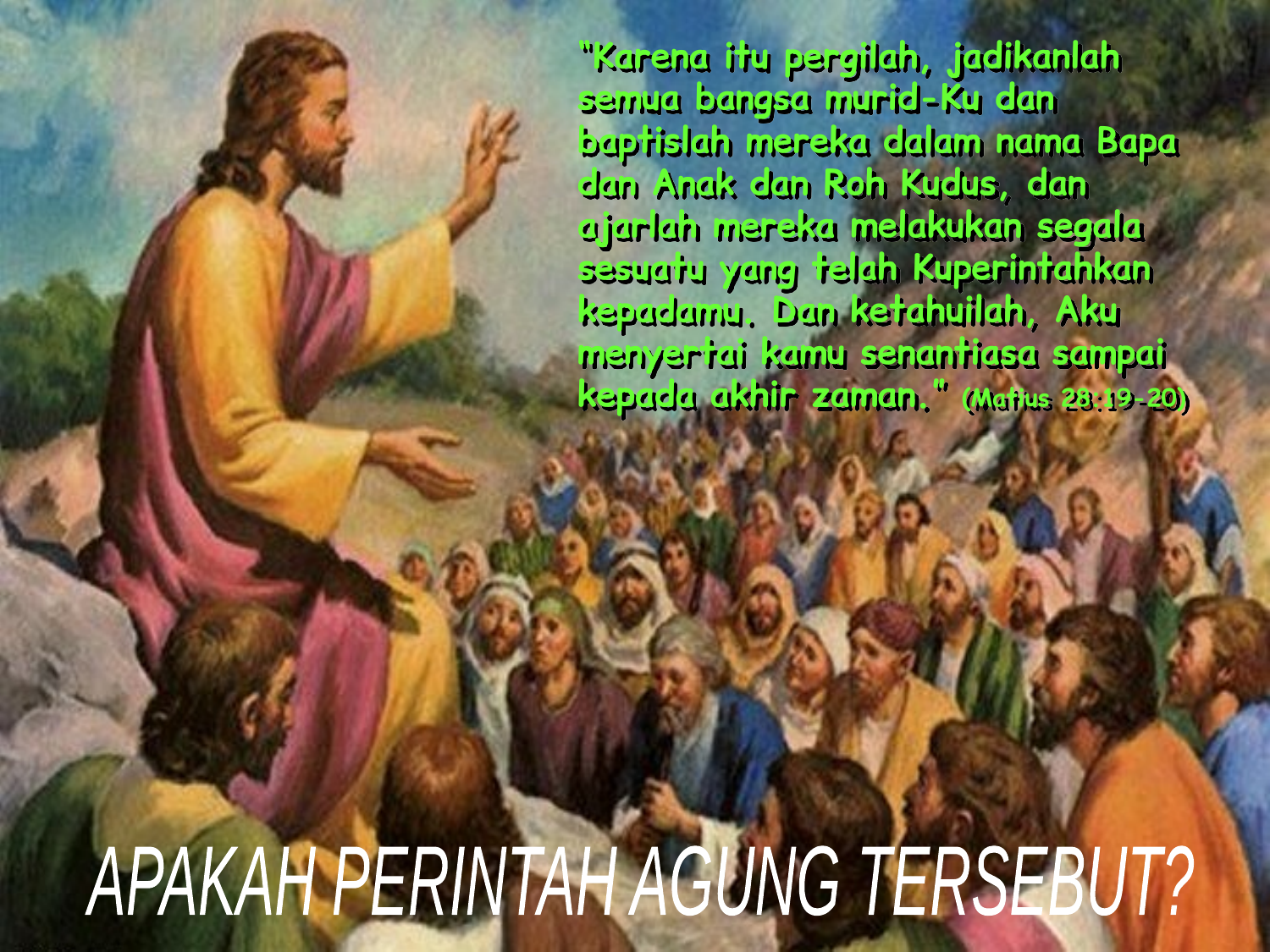

“Karena itu pergilah, jadikanlah semua bangsa murid-Ku dan baptislah mereka dalam nama Bapa dan Anak dan Roh Kudus, dan ajarlah mereka melakukan segala sesuatu yang telah Kuperintahkan kepadamu. Dan ketahuilah, Aku menyertai kamu senantiasa sampai kepada akhir zaman.” (Matius 28:19-20)
APAKAH PERINTAH AGUNG TERSEBUT?